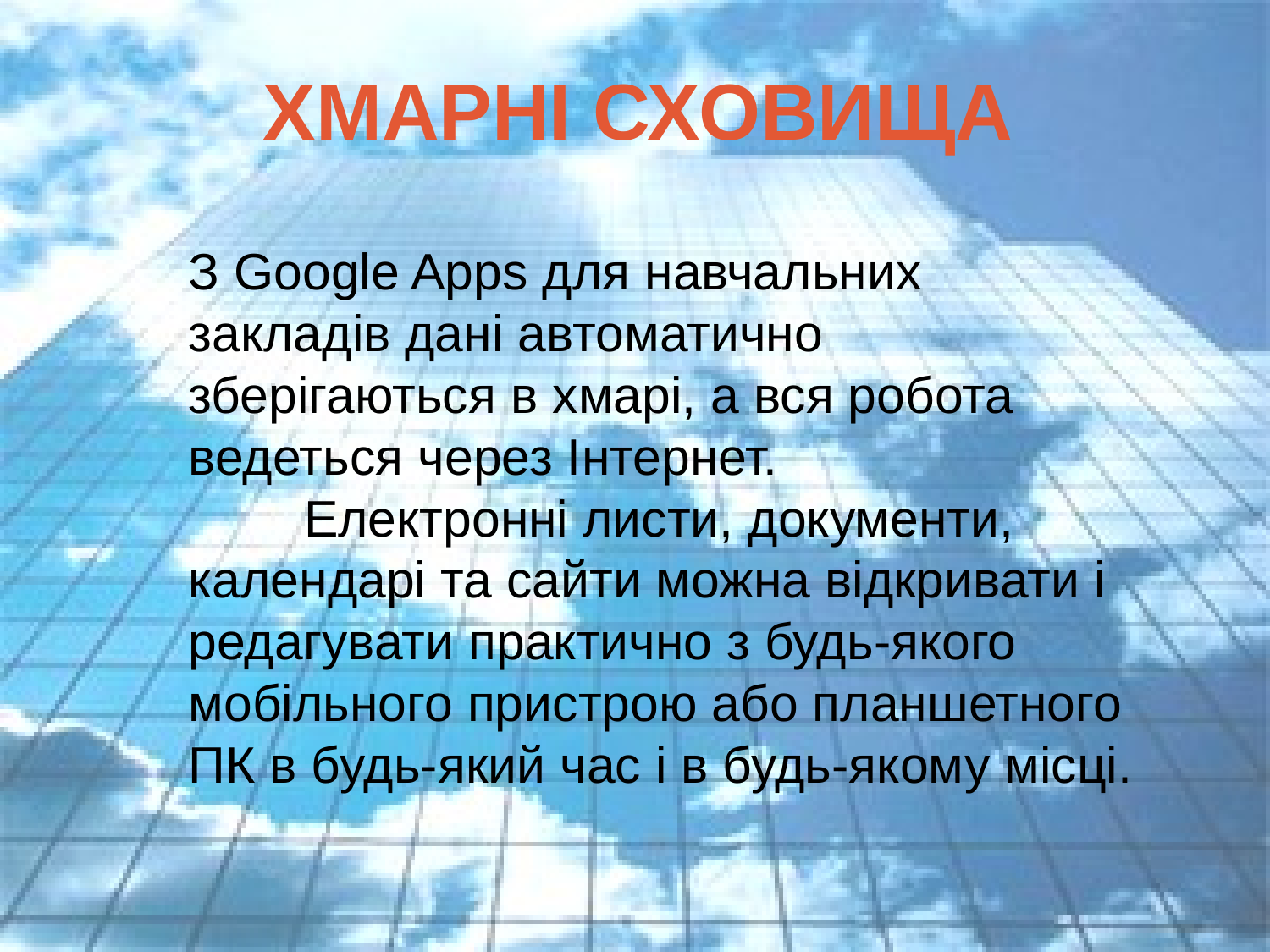

# хмарні сховища
		З Google Apps для навчальних закладів дані автоматично зберігаються в хмарі, а вся робота ведеться через Інтернет.
	  	Електронні листи, документи, календарі та сайти можна відкривати і редагувати практично з будь-якого мобільного пристрою або планшетного ПК в будь-який час і в будь-якому місці.